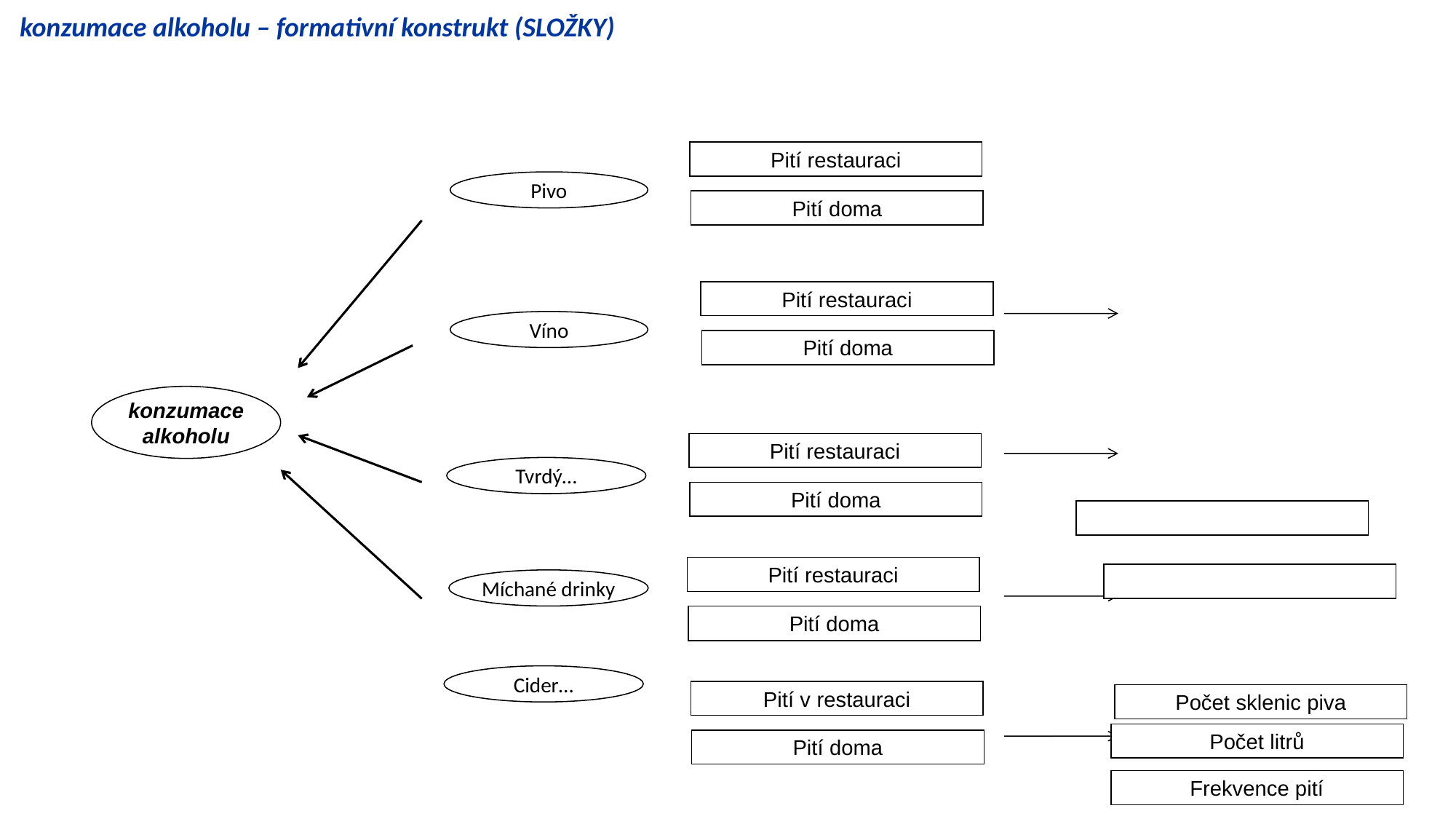

konzumace alkoholu – formativní konstrukt (SLOŽKY)
Pití restauraci
Pivo

Pití doma

Pití restauraci
Víno

Pití doma

konzumace alkoholu
Pití restauraci

Tvrdý…

Pití doma

Pití restauraci

Míchané drinky

Pití doma
Cider…
Pití v restauraci
Počet sklenic piva
Počet litrů
Pití doma

Frekvence pití